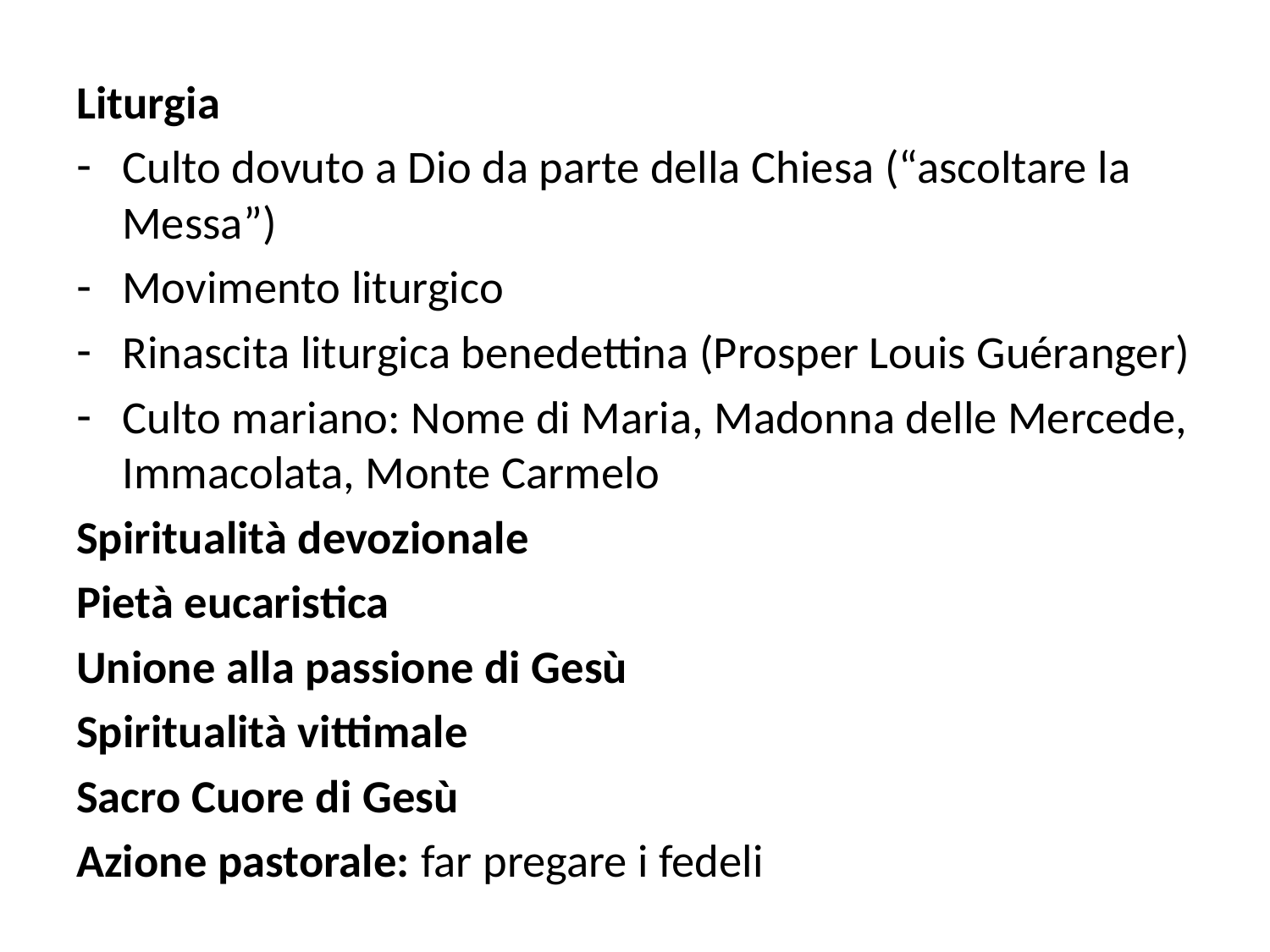

Liturgia
Culto dovuto a Dio da parte della Chiesa (“ascoltare la Messa”)
Movimento liturgico
Rinascita liturgica benedettina (Prosper Louis Guéranger)
Culto mariano: Nome di Maria, Madonna delle Mercede, Immacolata, Monte Carmelo
Spiritualità devozionale
Pietà eucaristica
Unione alla passione di Gesù
Spiritualità vittimale
Sacro Cuore di Gesù
Azione pastorale: far pregare i fedeli